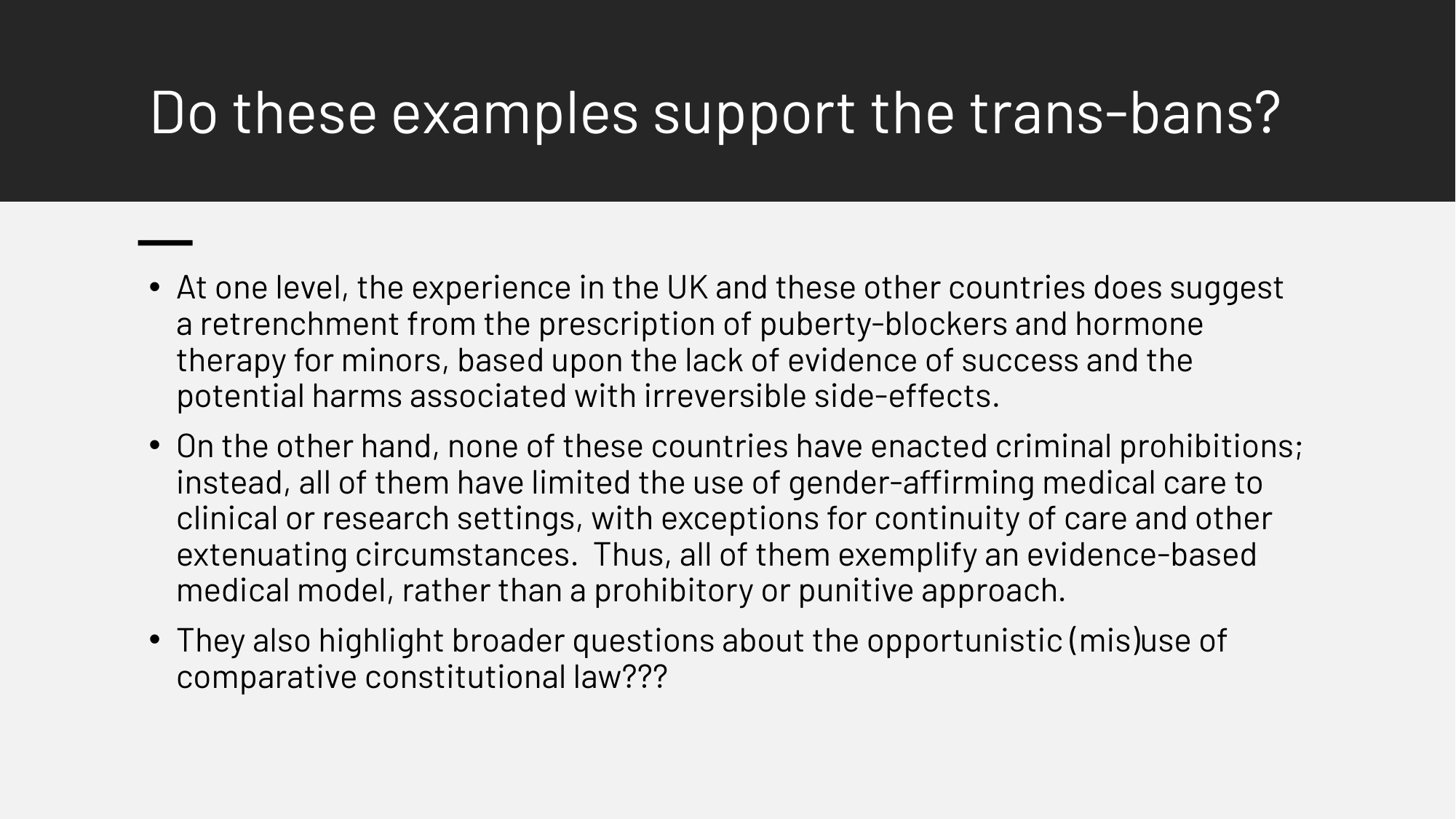

# Do these examples support the trans-bans?

At one level, the experience in the UK and these other countries does suggest a retrenchment from the prescription of puberty-blockers and hormone therapy for minors, based upon the lack of evidence of success and the potential harms associated with irreversible side-effects.
On the other hand, none of these countries have enacted criminal prohibitions; instead, all of them have limited the use of gender-affirming medical care to clinical or research settings, with exceptions for continuity of care and other extenuating circumstances.  Thus, all of them exemplify an evidence-based medical model, rather than a prohibitory or punitive approach.
They also highlight broader questions about the opportunistic (mis)use of comparative constitutional law???